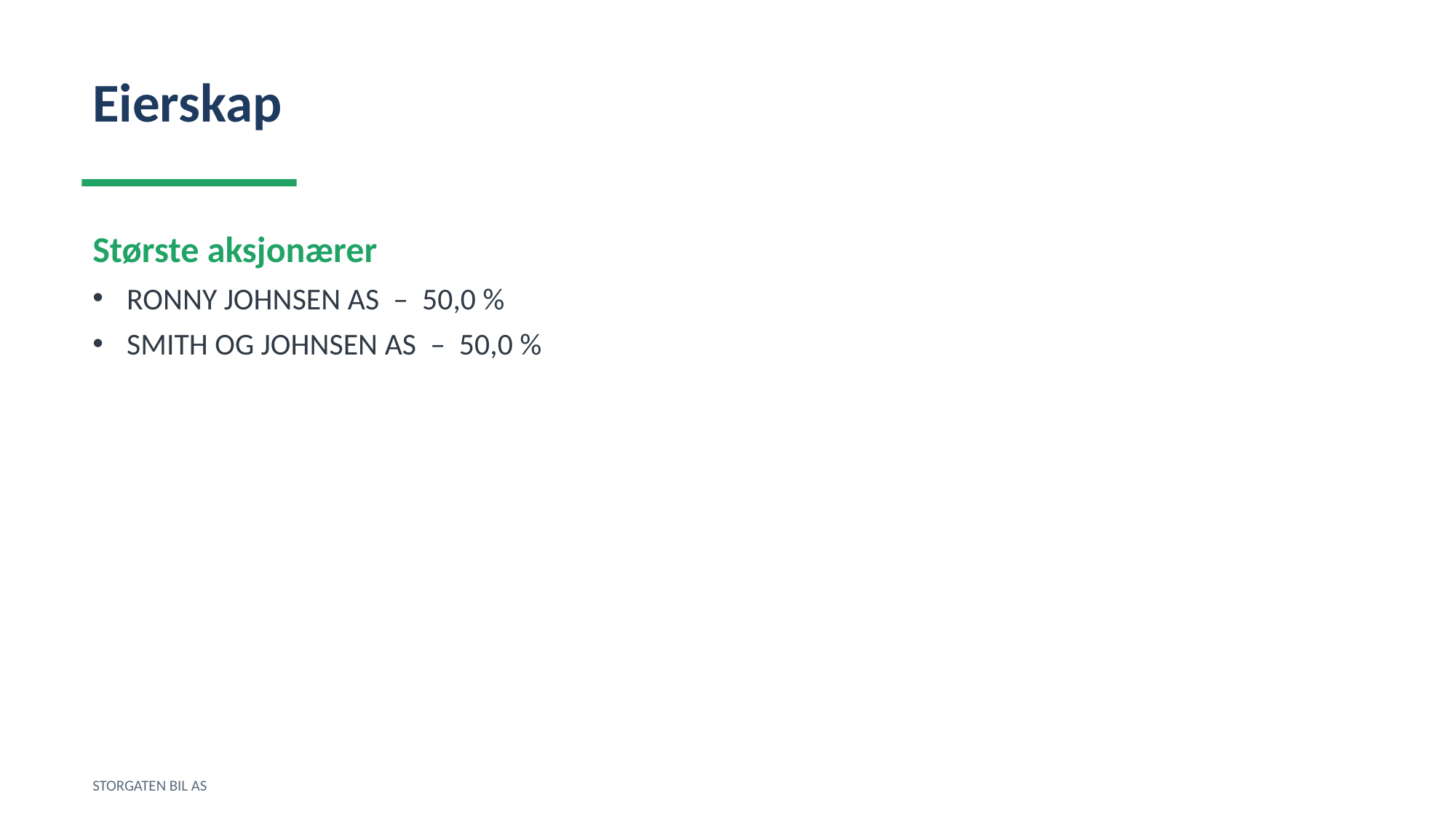

Eierskap

Største aksjonærer
RONNY JOHNSEN AS  –  50,0 %
SMITH OG JOHNSEN AS  –  50,0 %
STORGATEN BIL AS